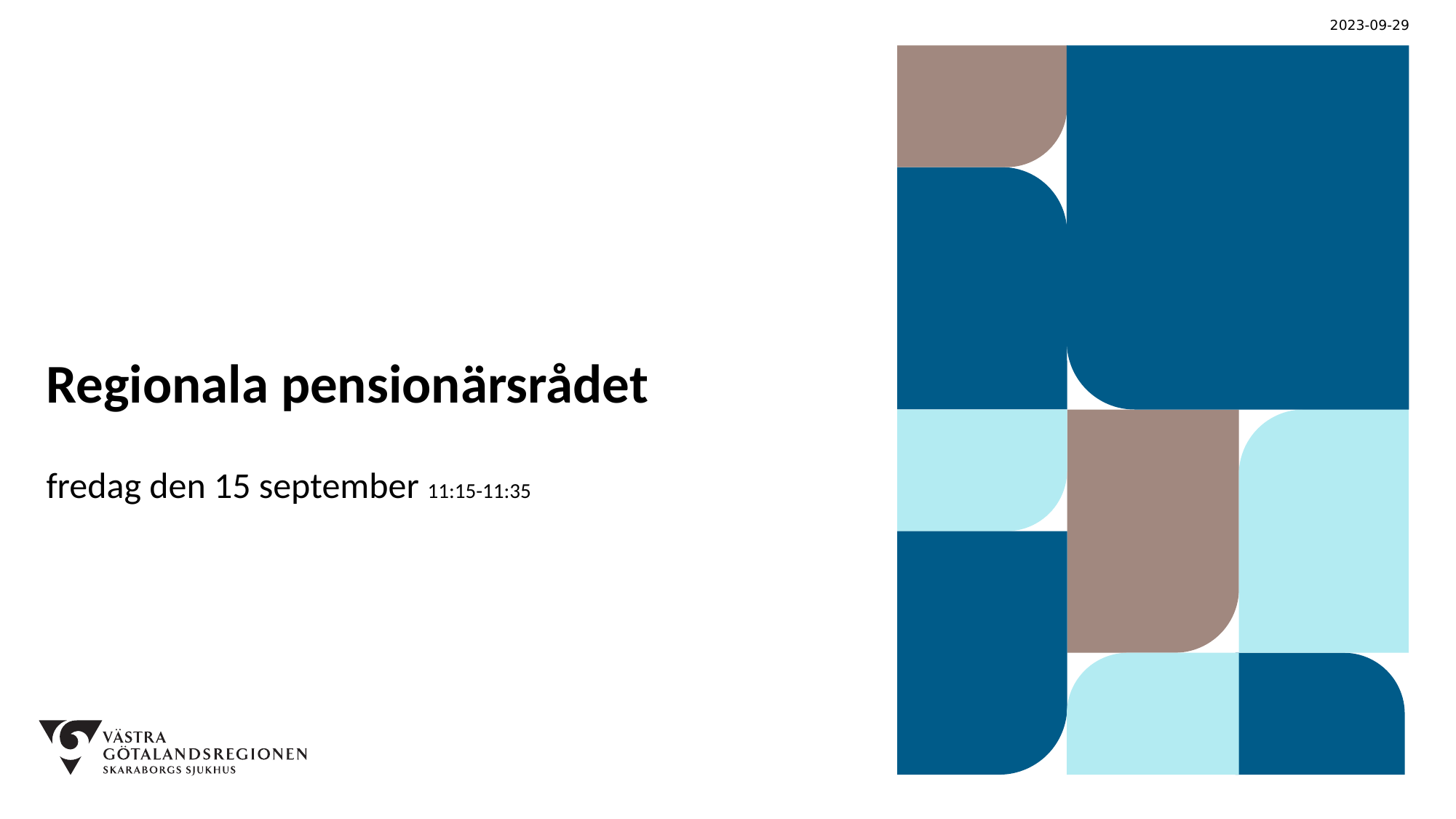

2023-09-29
# Regionala pensionärsrådet
fredag den 15 september 11:15-11:35